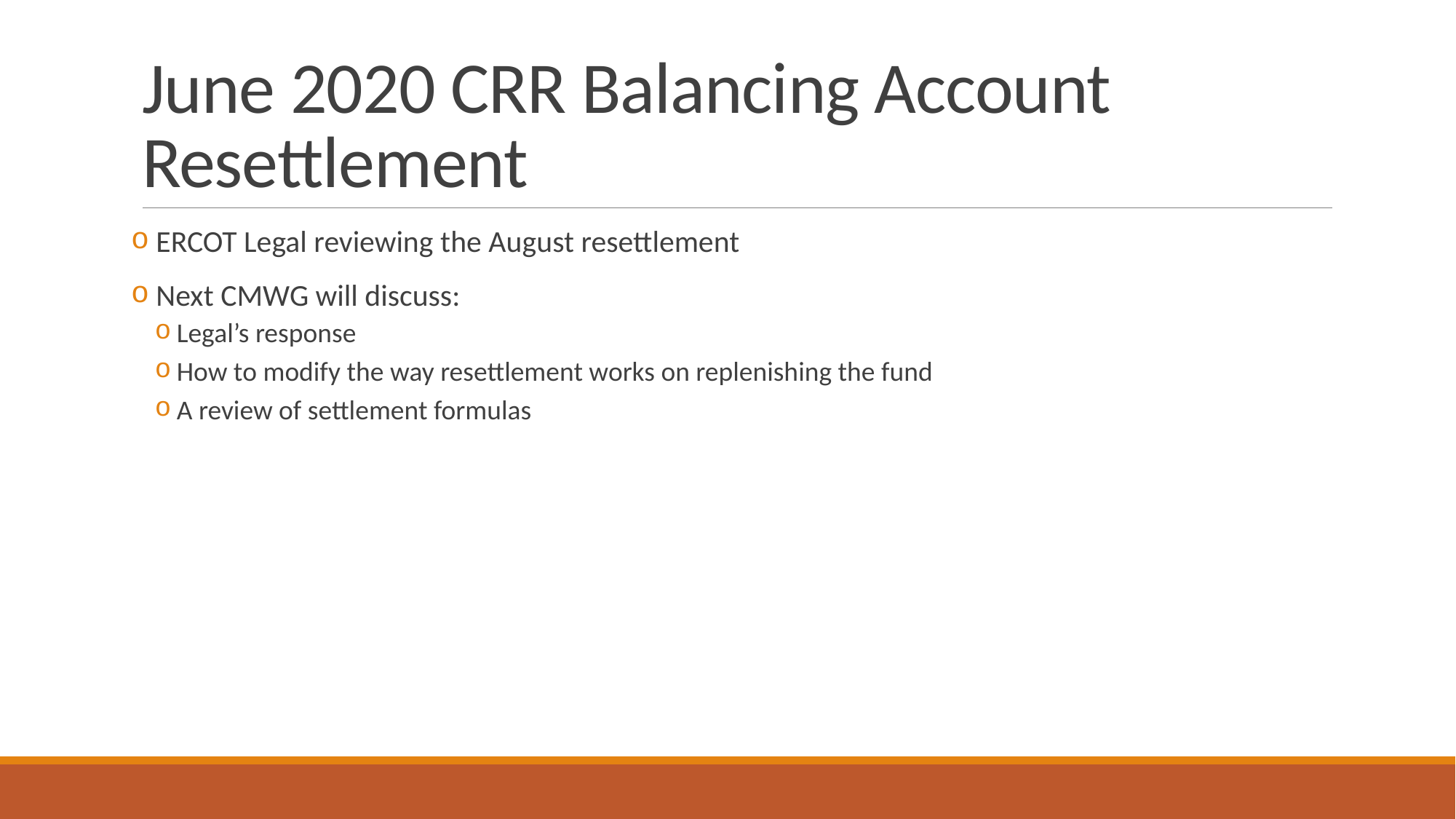

# June 2020 CRR Balancing Account Resettlement
 ERCOT Legal reviewing the August resettlement
 Next CMWG will discuss:
Legal’s response
How to modify the way resettlement works on replenishing the fund
A review of settlement formulas